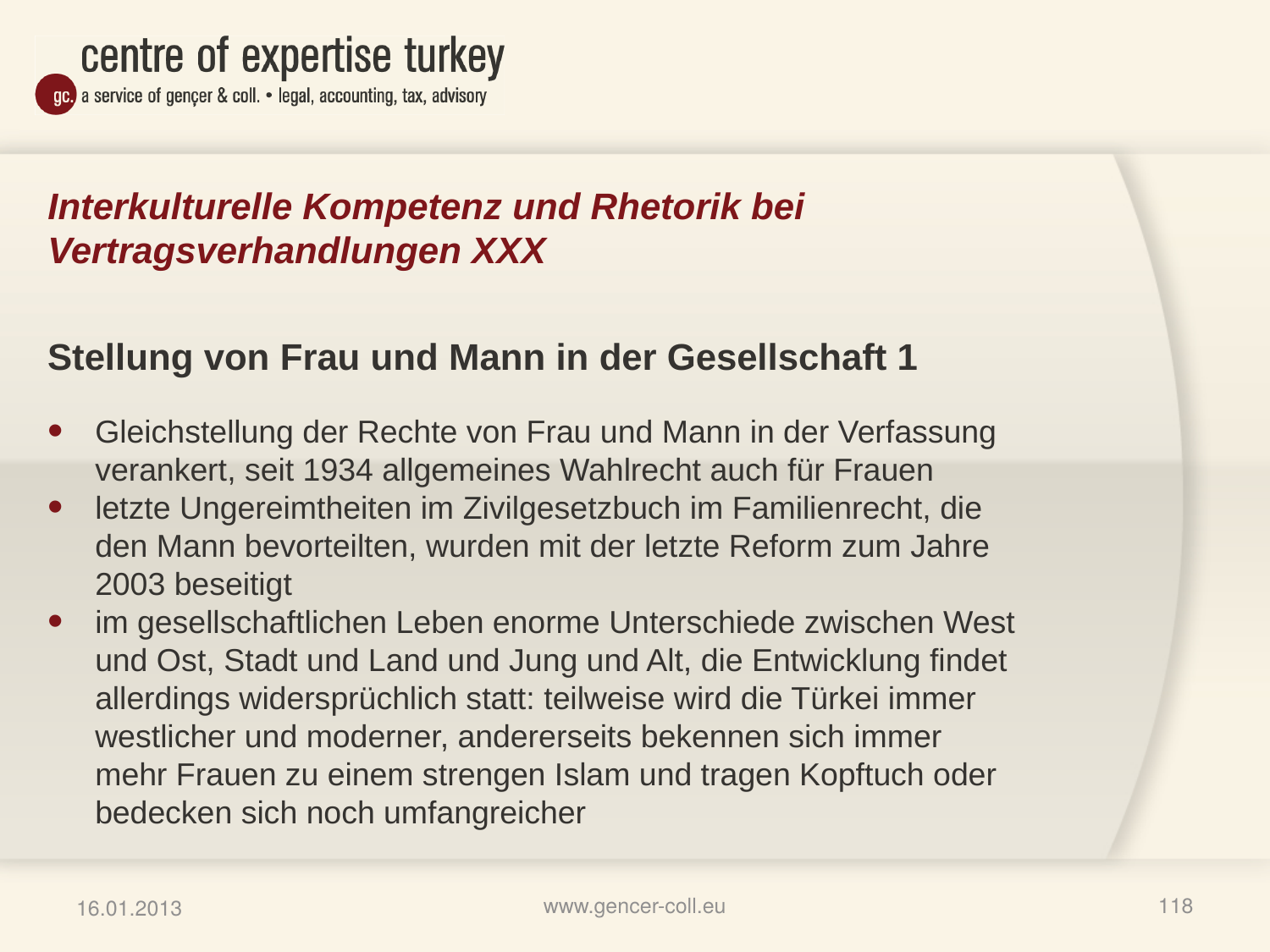

# Interkulturelle Kompetenz und Rhetorik bei Vertragsverhandlungen XXX

Stellung von Frau und Mann in der Gesellschaft 1

Gleichstellung der Rechte von Frau und Mann in der Verfassung verankert, seit 1934 allgemeines Wahlrecht auch für Frauen
letzte Ungereimtheiten im Zivilgesetzbuch im Familienrecht, die den Mann bevorteilten, wurden mit der letzte Reform zum Jahre 2003 beseitigt
im gesellschaftlichen Leben enorme Unterschiede zwischen West und Ost, Stadt und Land und Jung und Alt, die Entwicklung findet allerdings widersprüchlich statt: teilweise wird die Türkei immer westlicher und moderner, andererseits bekennen sich immer mehr Frauen zu einem strengen Islam und tragen Kopftuch oder bedecken sich noch umfangreicher

16.01.2013
www.gencer-coll.eu
118